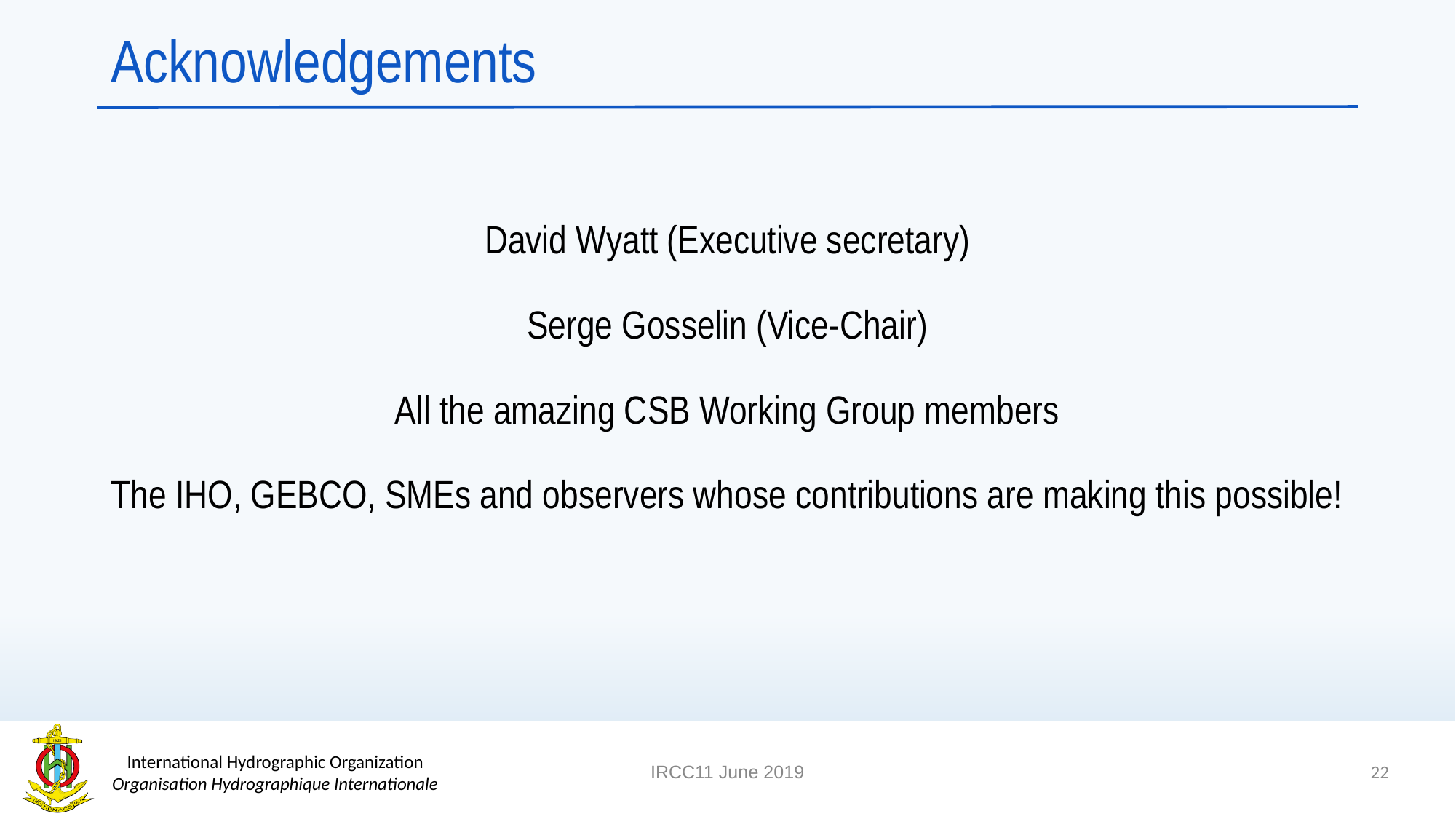

# Acknowledgements
David Wyatt (Executive secretary)
Serge Gosselin (Vice-Chair)
All the amazing CSB Working Group members
The IHO, GEBCO, SMEs and observers whose contributions are making this possible!
22
IRCC11 June 2019